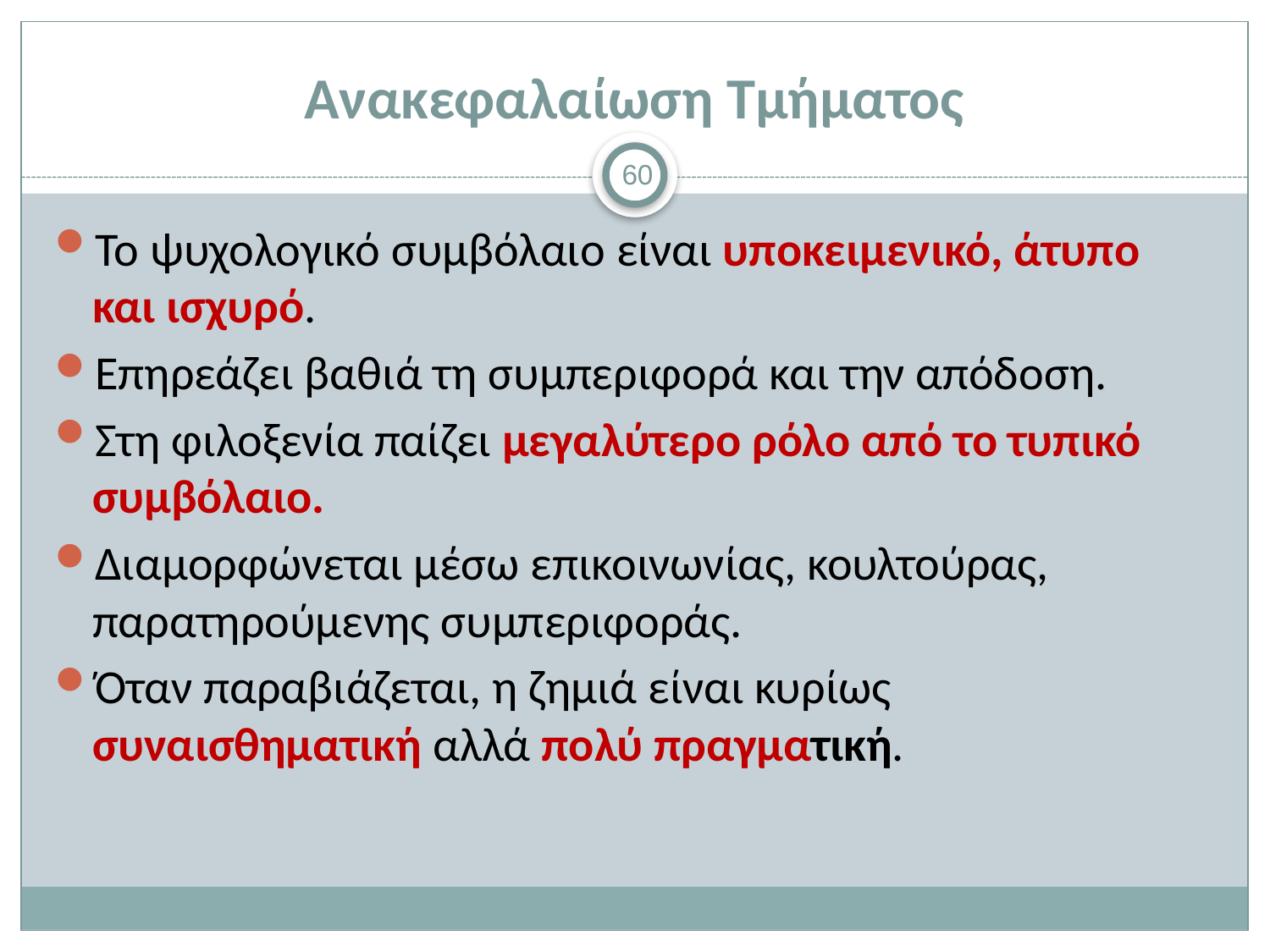

# Ανακεφαλαίωση Τμήματος
60
Το ψυχολογικό συμβόλαιο είναι υποκειμενικό, άτυπο και ισχυρό.
Επηρεάζει βαθιά τη συμπεριφορά και την απόδοση.
Στη φιλοξενία παίζει μεγαλύτερο ρόλο από το τυπικό συμβόλαιο.
Διαμορφώνεται μέσω επικοινωνίας, κουλτούρας, παρατηρούμενης συμπεριφοράς.
Όταν παραβιάζεται, η ζημιά είναι κυρίως συναισθηματική αλλά πολύ πραγματική.